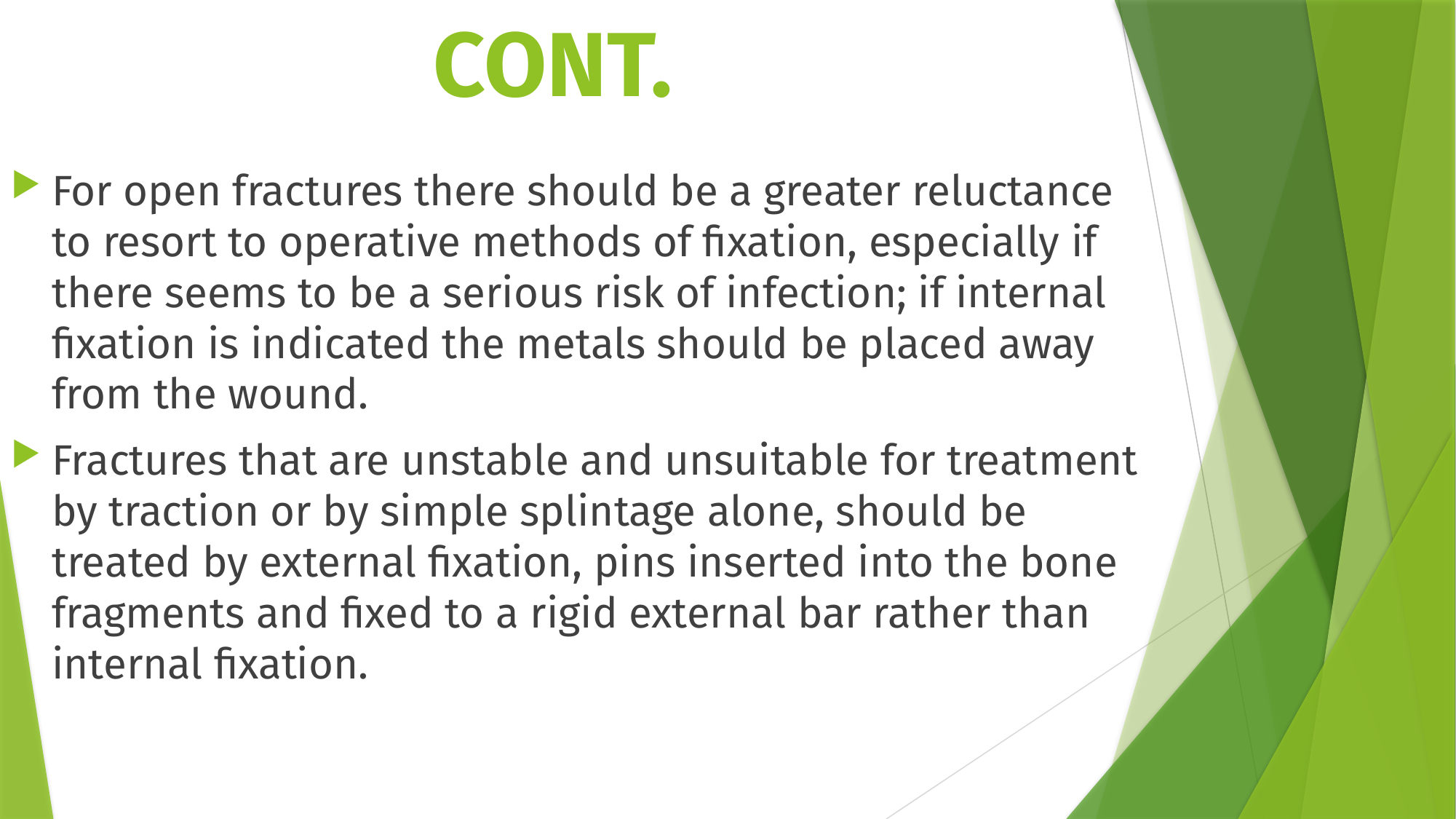

# CONT.
For open fractures there should be a greater reluctance to resort to operative methods of fixation, especially if there seems to be a serious risk of infection; if internal fixation is indicated the metals should be placed away from the wound.
Fractures that are unstable and unsuitable for treatment by traction or by simple splintage alone, should be treated by external fixation, pins inserted into the bone fragments and fixed to a rigid external bar rather than internal fixation.